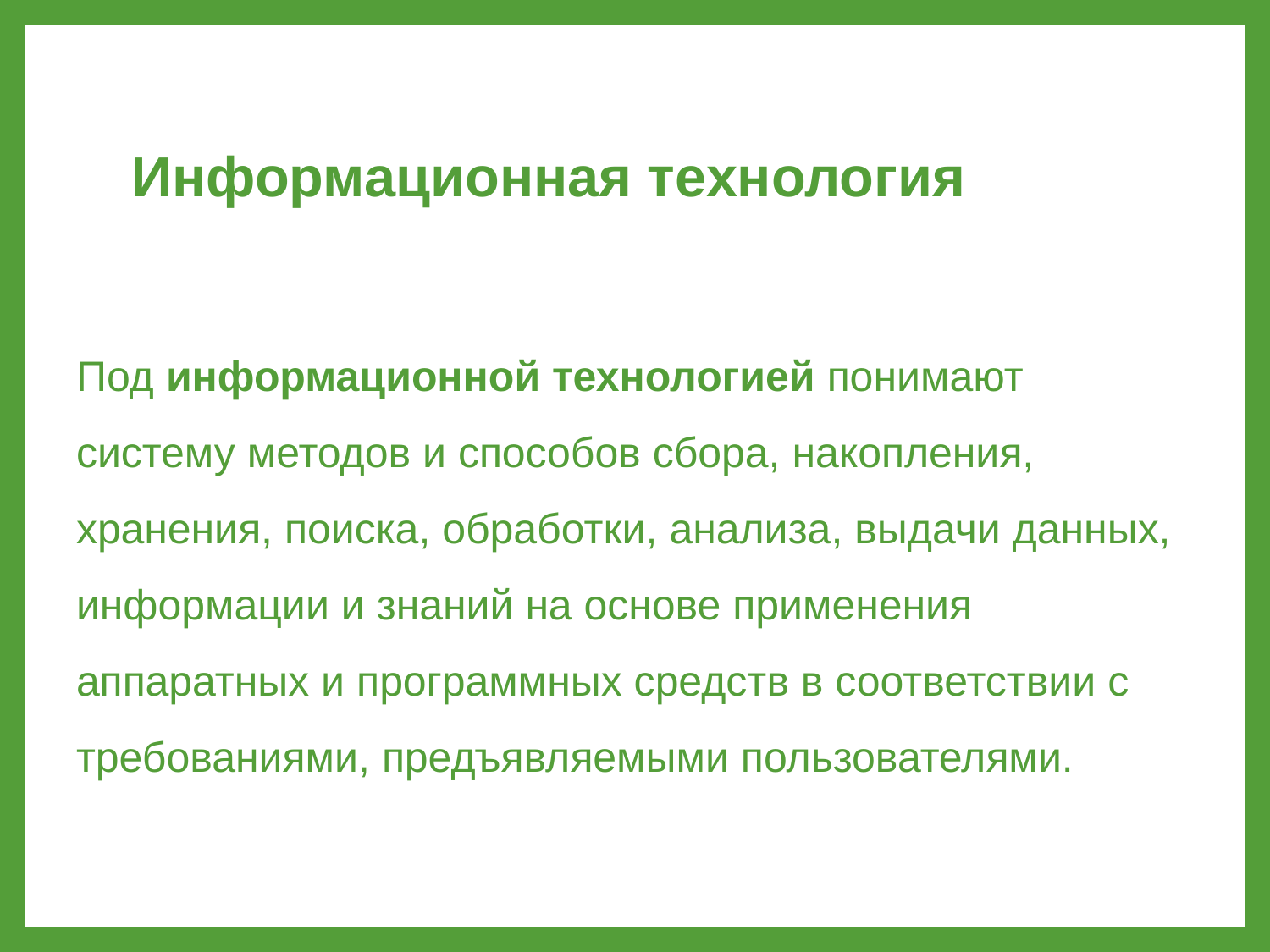

# Информационная технология
Под информационной технологией понимают систему методов и способов сбора, накопления, хранения, поиска, обработки, анализа, выдачи данных, информации и знаний на основе применения аппаратных и программных средств в соответствии с требованиями, предъявляемыми пользователями.